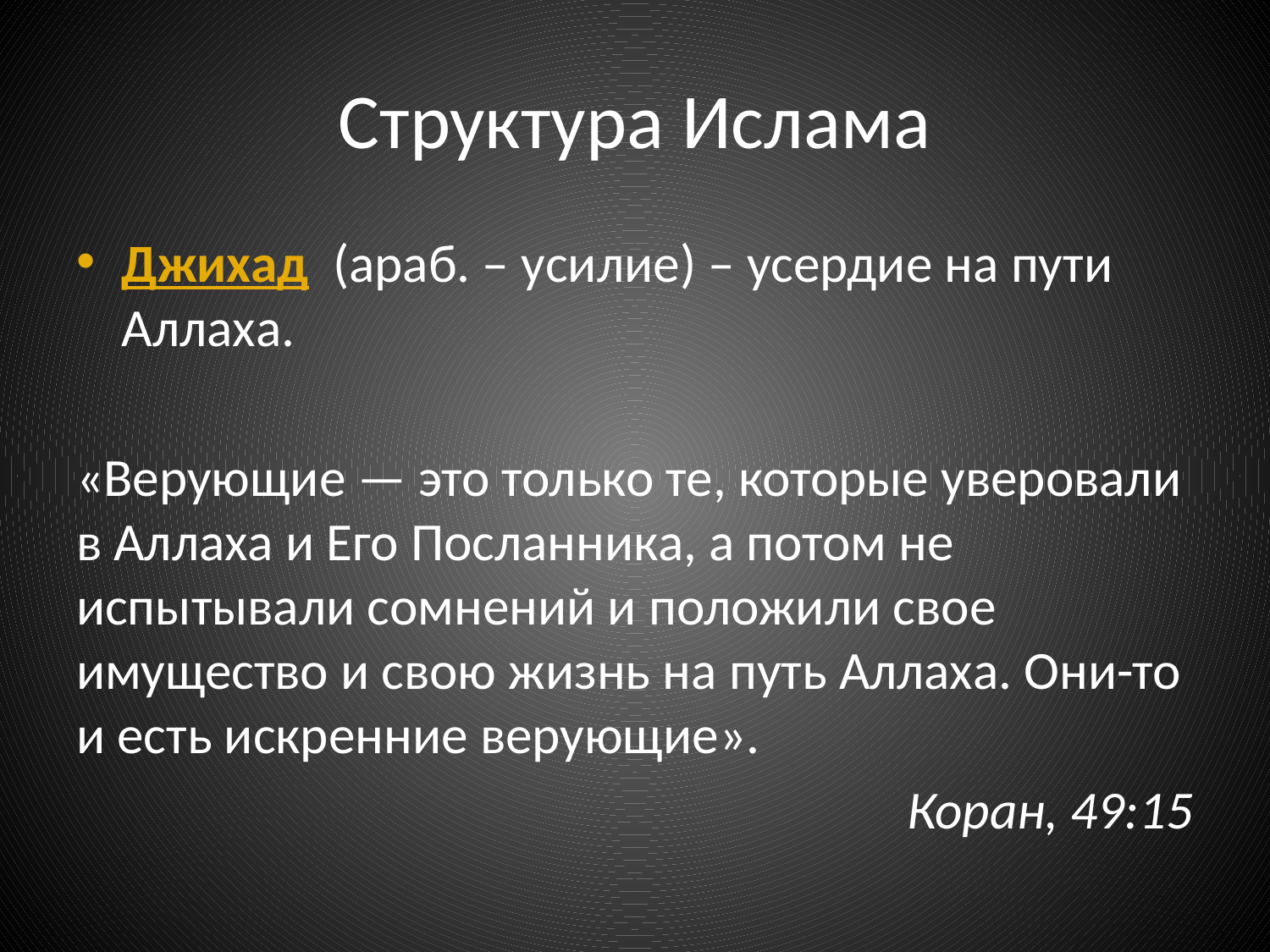

# Структура Ислама
Джихад  (араб. – усилие) – усердие на пути Аллаха.

«Верующие — это только те, которые уверовали в Аллаха и Его Посланника, а потом не испытывали сомнений и положили свое имущество и свою жизнь на путь Аллаха. Они-то и есть искренние верующие».
Коран, 49:15